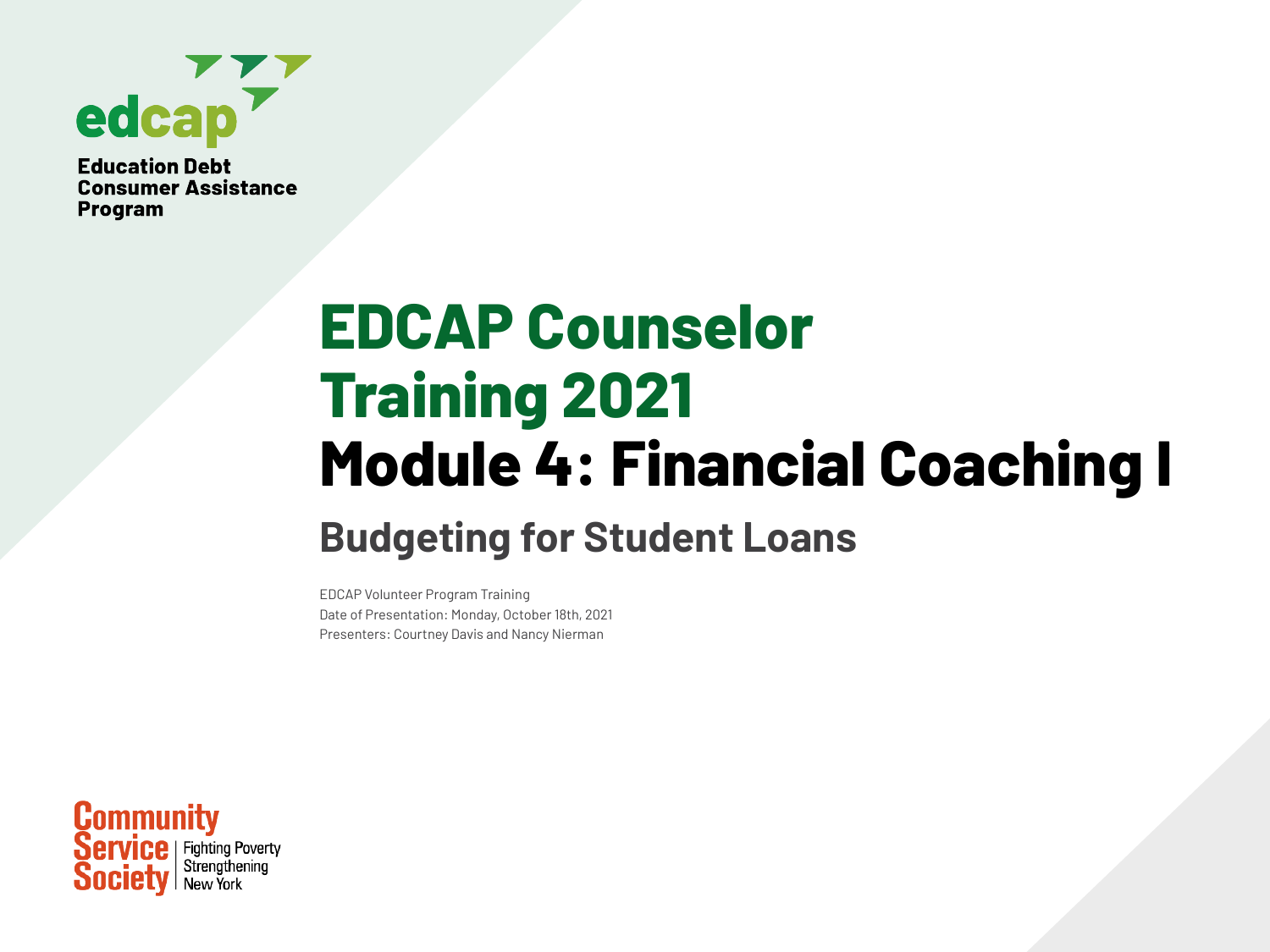

# EDCAP Counselor Training 2021 Module 4: Financial Coaching I
Budgeting for Student Loans
EDCAP Volunteer Program Training​
Date of Presentation: Monday, October 18th, 2021​
Presenters: Courtney Davis and Nancy Nierman